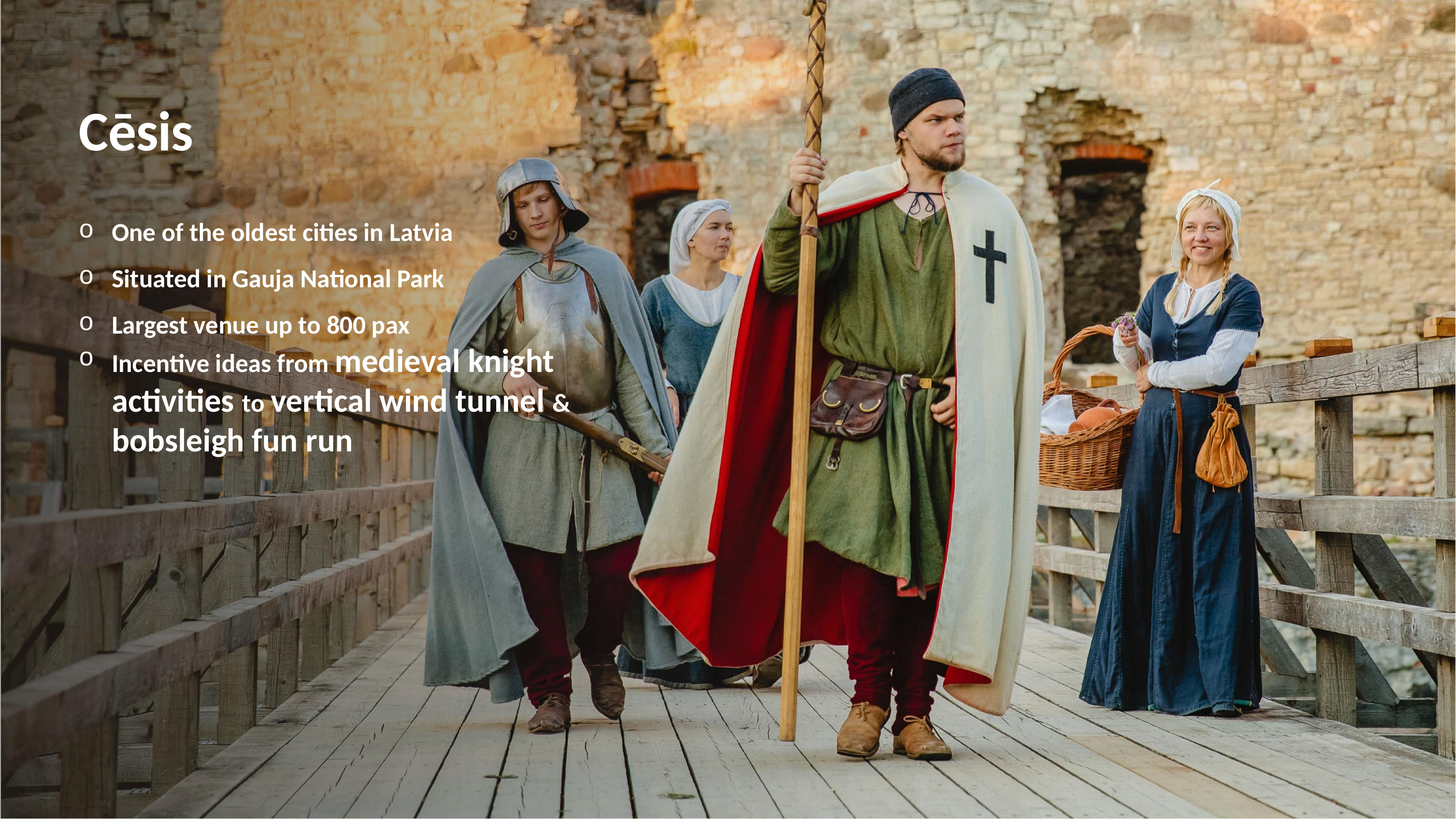

# Cēsis
One of the oldest cities in Latvia
Situated in Gauja National Park
Largest venue up to 800 pax
Incentive ideas from medieval knight activities to vertical wind tunnel & bobsleigh fun run